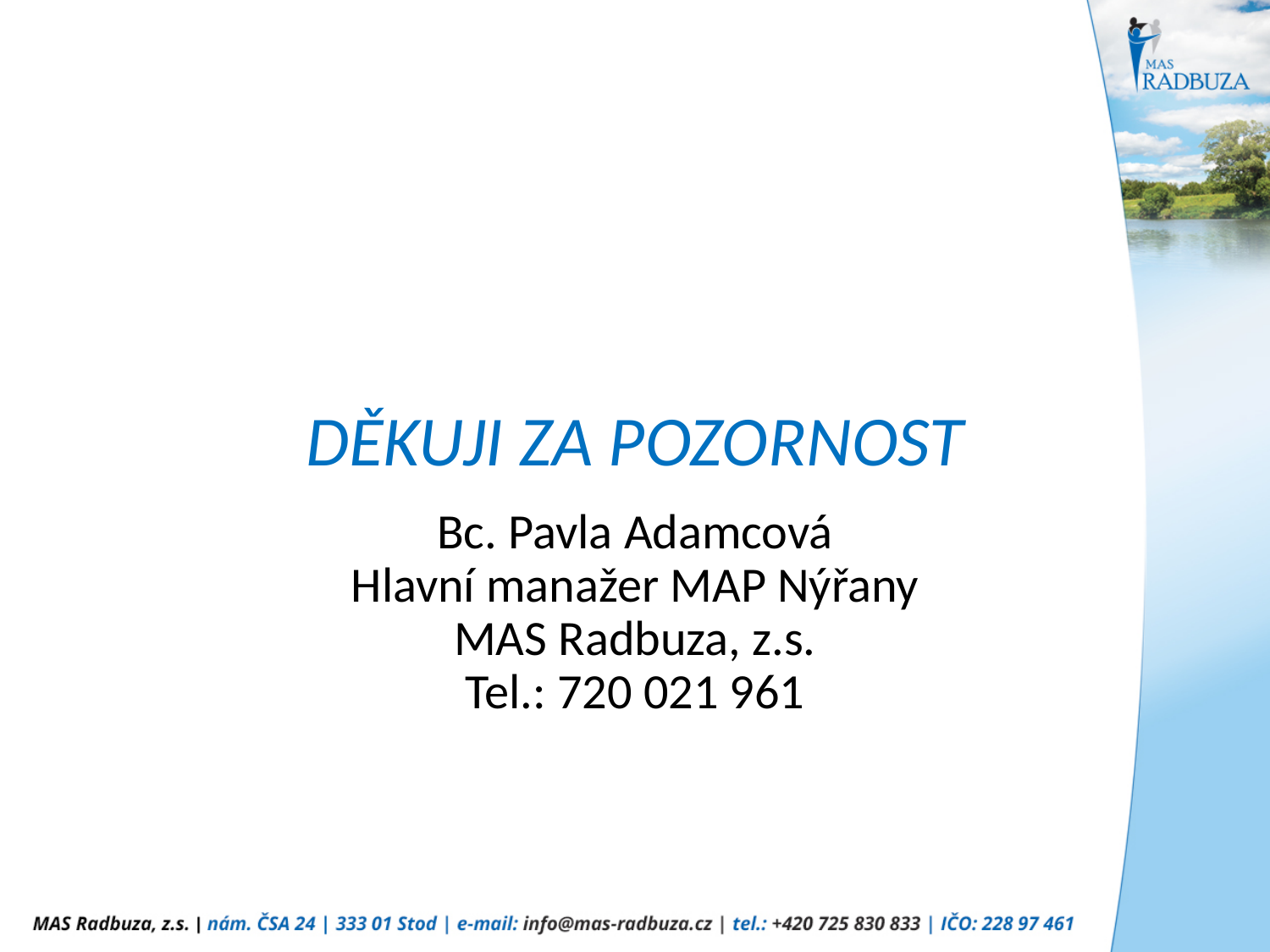

# DĚKUJI ZA POZORNOST
Bc. Pavla Adamcová
Hlavní manažer MAP Nýřany
MAS Radbuza, z.s.
Tel.: 720 021 961